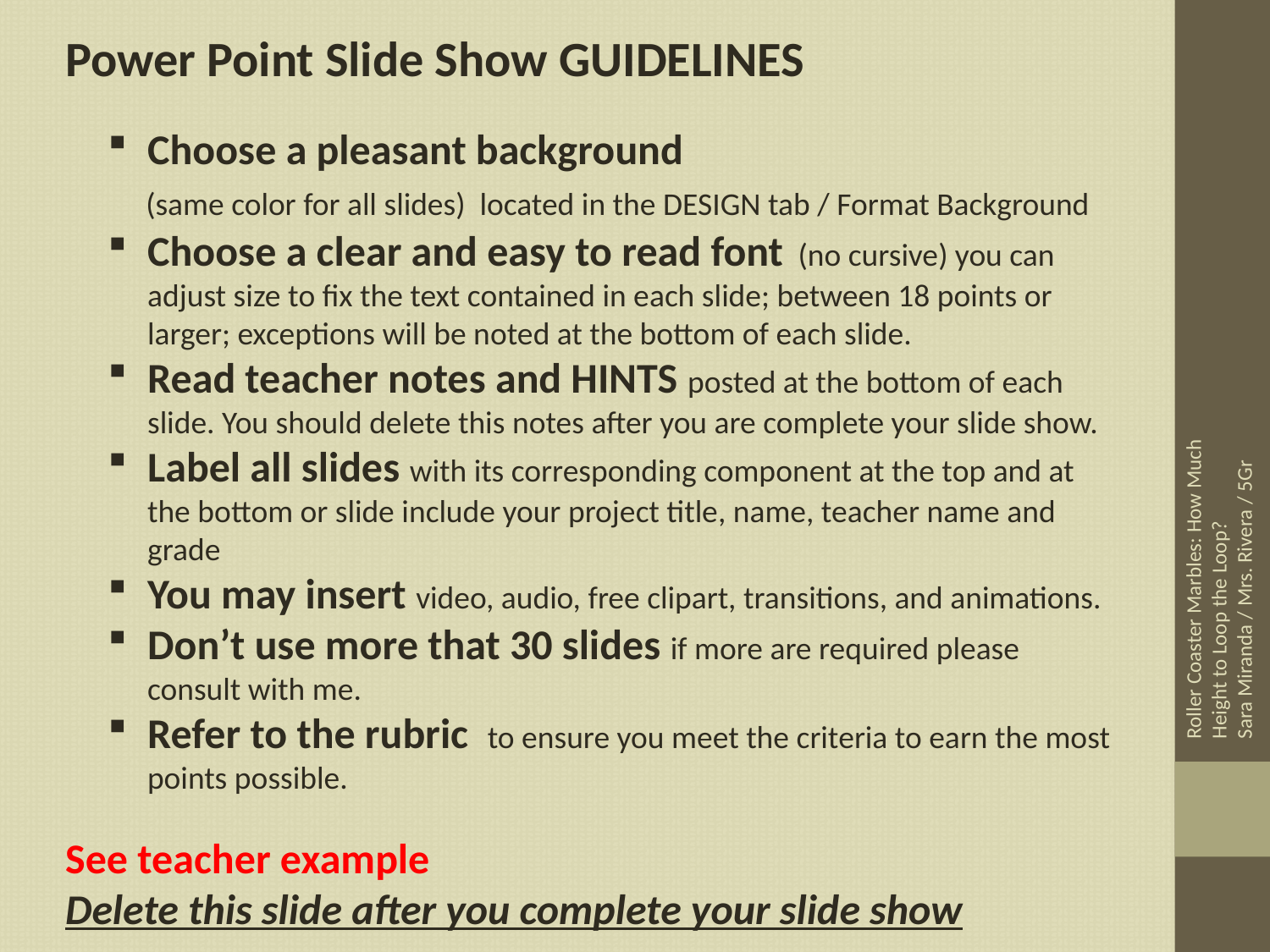

Power Point Slide Show GUIDELINES

See teacher example
Delete this slide after you complete your slide show
Choose a pleasant background
    (same color for all slides)  located in the DESIGN tab / Format Background
Choose a clear and easy to read font  (no cursive) you can adjust size to fix the text contained in each slide; between 18 points or larger; exceptions will be noted at the bottom of each slide.
Read teacher notes and HINTS posted at the bottom of each slide. You should delete this notes after you are complete your slide show.
Label all slides with its corresponding component at the top and at the bottom or slide include your project title, name, teacher name and grade
You may insert video, audio, free clipart, transitions, and animations.
Don’t use more that 30 slides if more are required please consult with me.
Refer to the rubric  to ensure you meet the criteria to earn the most points possible.

Roller Coaster Marbles: How Much Height to Loop the Loop?
Sara Miranda / Mrs. Rivera / 5Gr